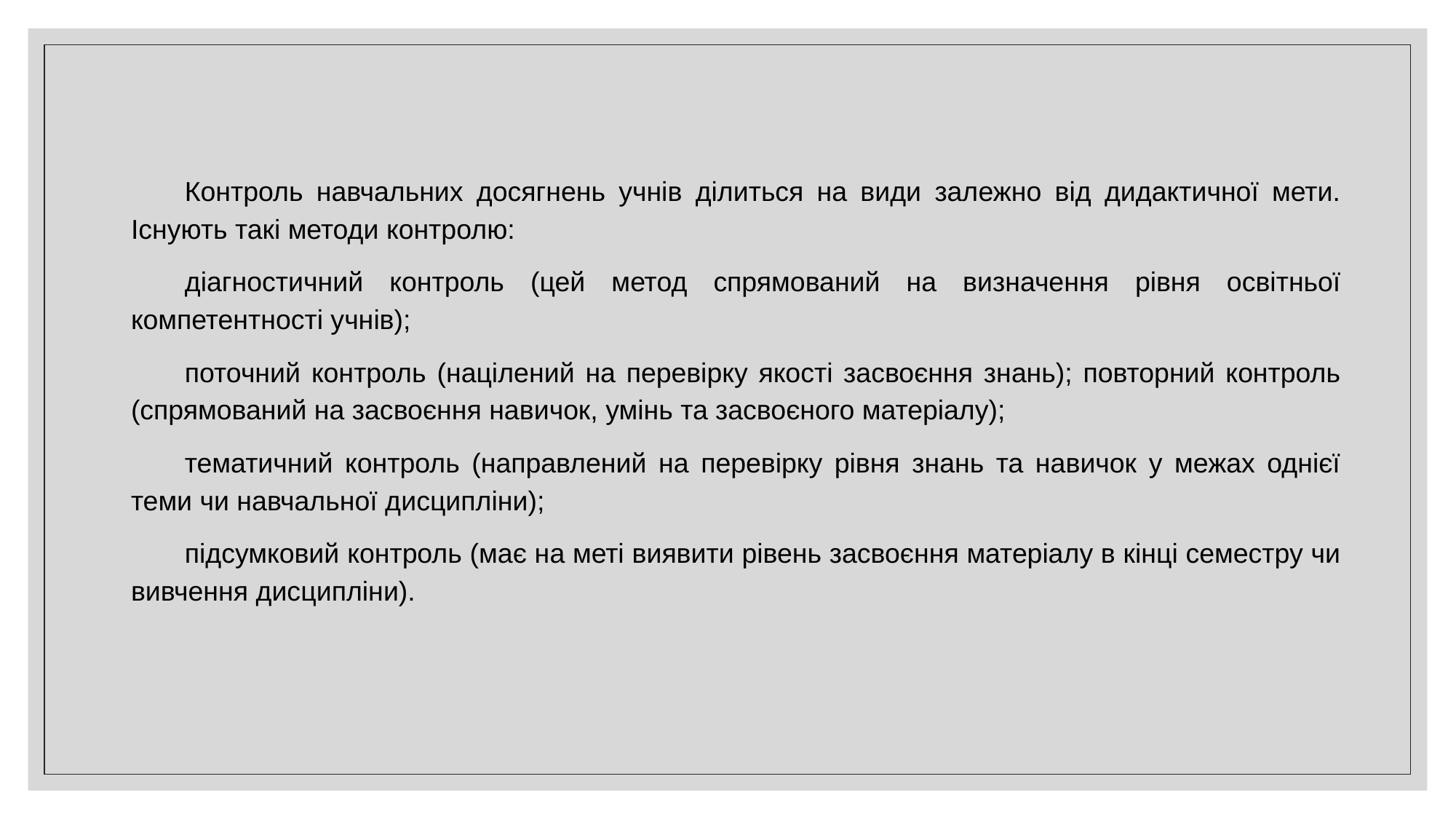

Контроль навчальних досягнень учнів ділиться на види залежно від дидактичної мети. Існують такі методи контролю:
діагностичний контроль (цей метод спрямований на визначення рівня освітньої компетентності учнів);
поточний контроль (націлений на перевірку якості засвоєння знань); повторний контроль (спрямований на засвоєння навичок, умінь та засвоєного матеріалу);
тематичний контроль (направлений на перевірку рівня знань та навичок у межах однієї теми чи навчальної дисципліни);
підсумковий контроль (має на меті виявити рівень засвоєння матеріалу в кінці семестру чи вивчення дисципліни).